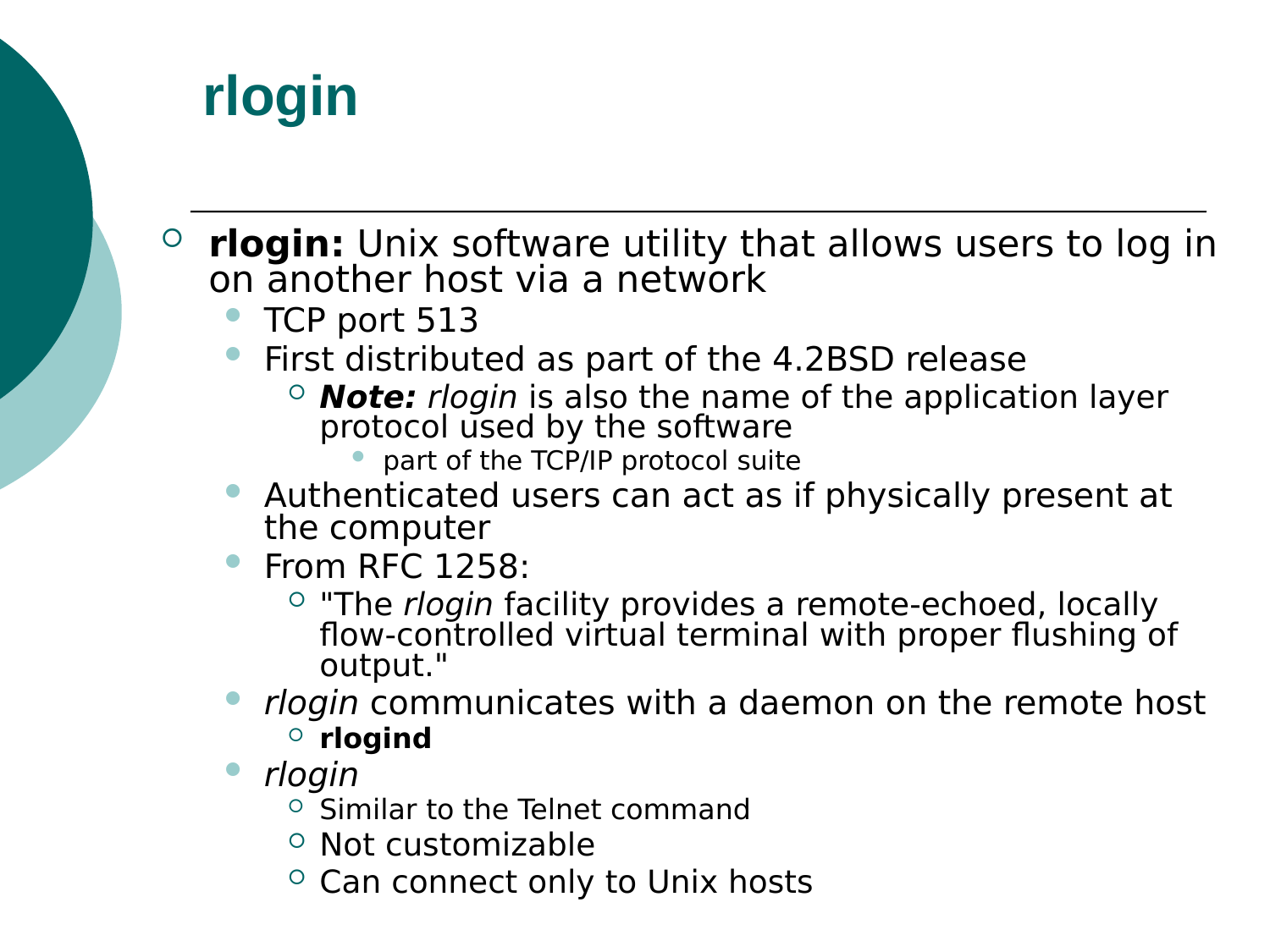

# rlogin
rlogin: Unix software utility that allows users to log in on another host via a network
TCP port 513
First distributed as part of the 4.2BSD release
Note: rlogin is also the name of the application layer protocol used by the software
part of the TCP/IP protocol suite
Authenticated users can act as if physically present at the computer
From RFC 1258:
"The rlogin facility provides a remote-echoed, locally flow-controlled virtual terminal with proper flushing of output."
rlogin communicates with a daemon on the remote host
rlogind
rlogin
Similar to the Telnet command
Not customizable
Can connect only to Unix hosts